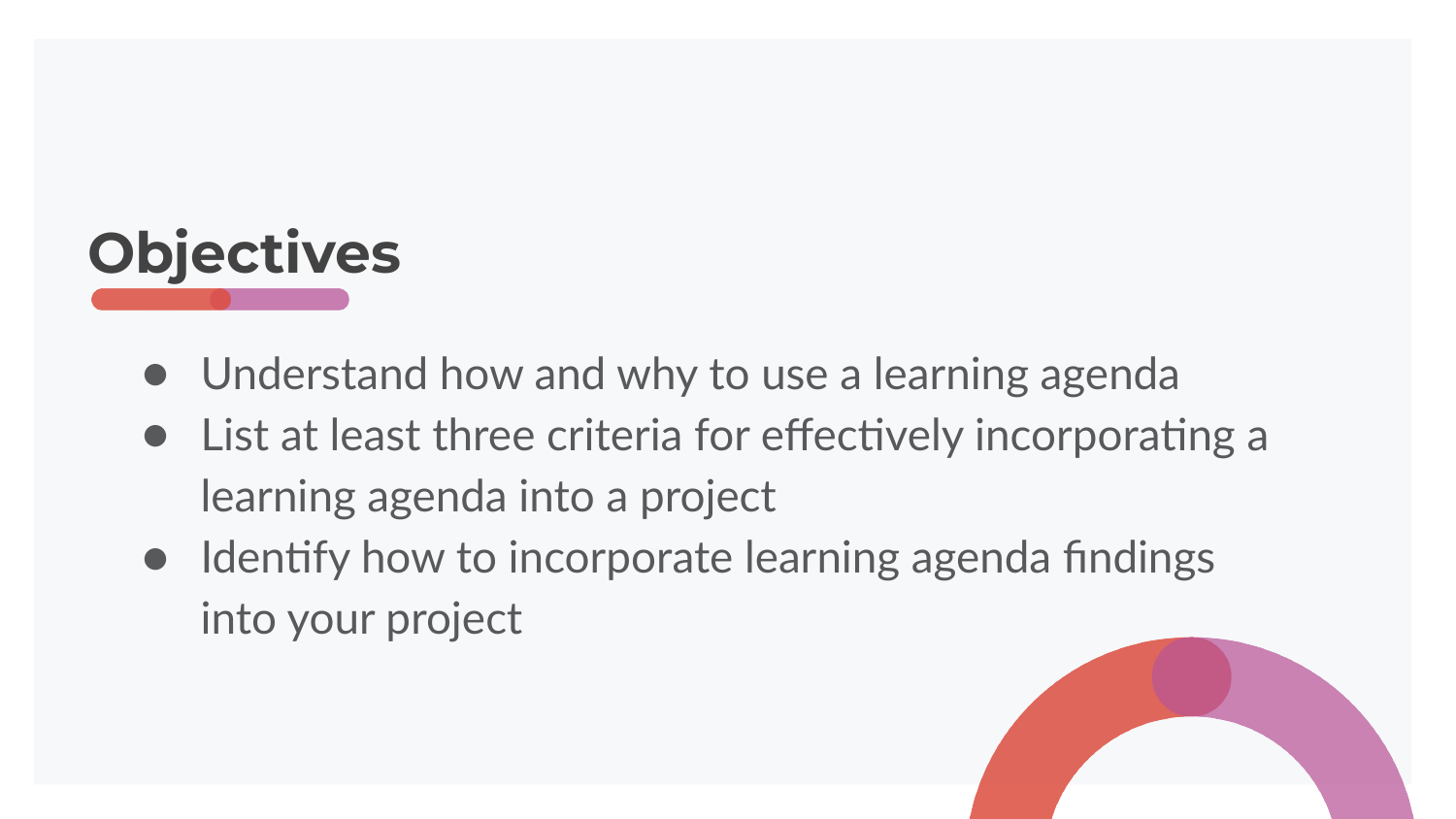

# Objectives
Understand how and why to use a learning agenda
List at least three criteria for effectively incorporating a learning agenda into a project
Identify how to incorporate learning agenda findings into your project